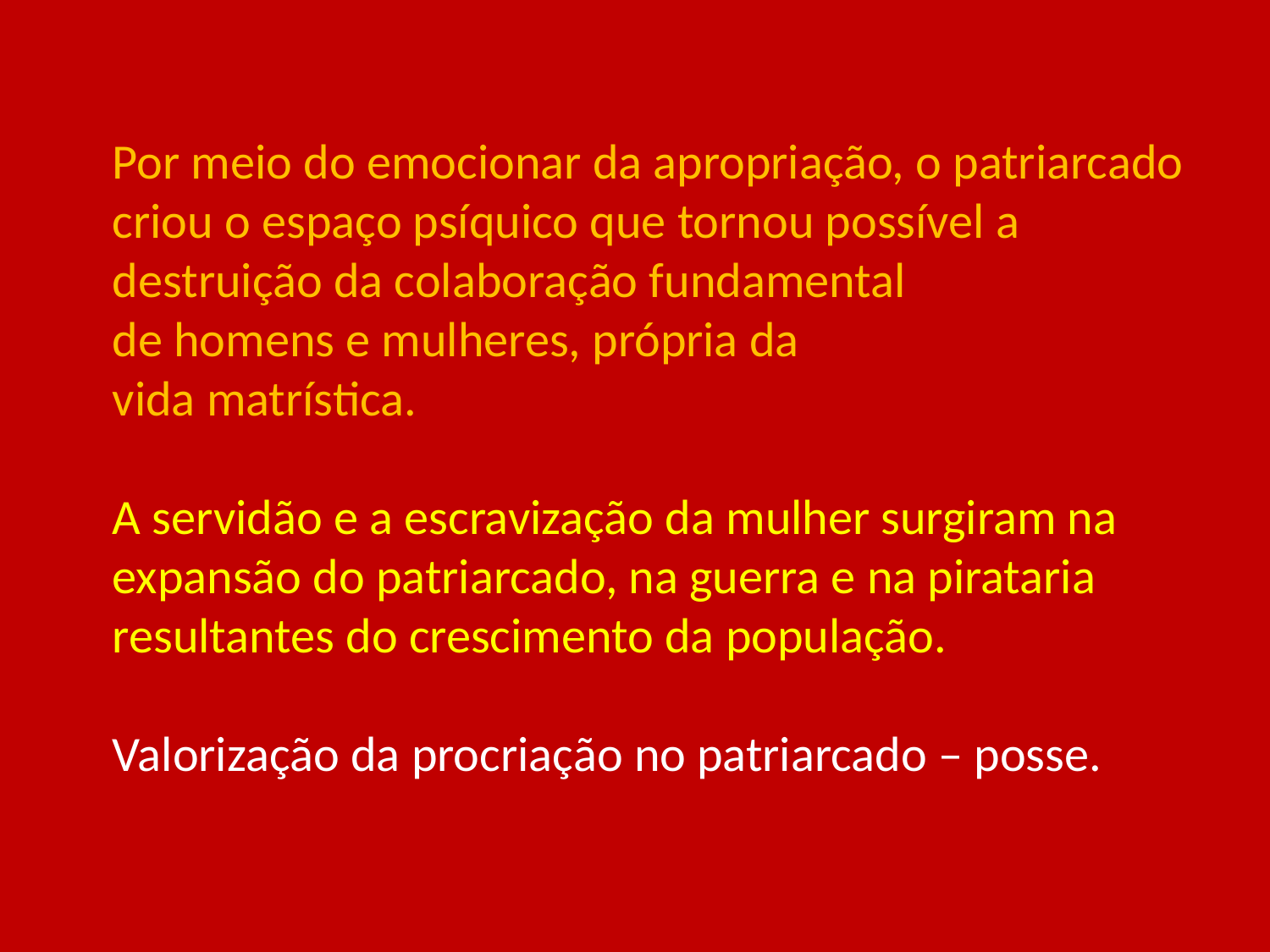

# Por meio do emocionar da apropriação, o patriarcado criou o espaço psíquico que tornou possível a destruição da colaboração fundamental de homens e mulheres, própria da vida matrística. A servidão e a escravização da mulher surgiram na expansão do patriarcado, na guerra e na pirataria resultantes do crescimento da população. Valorização da procriação no patriarcado – posse.